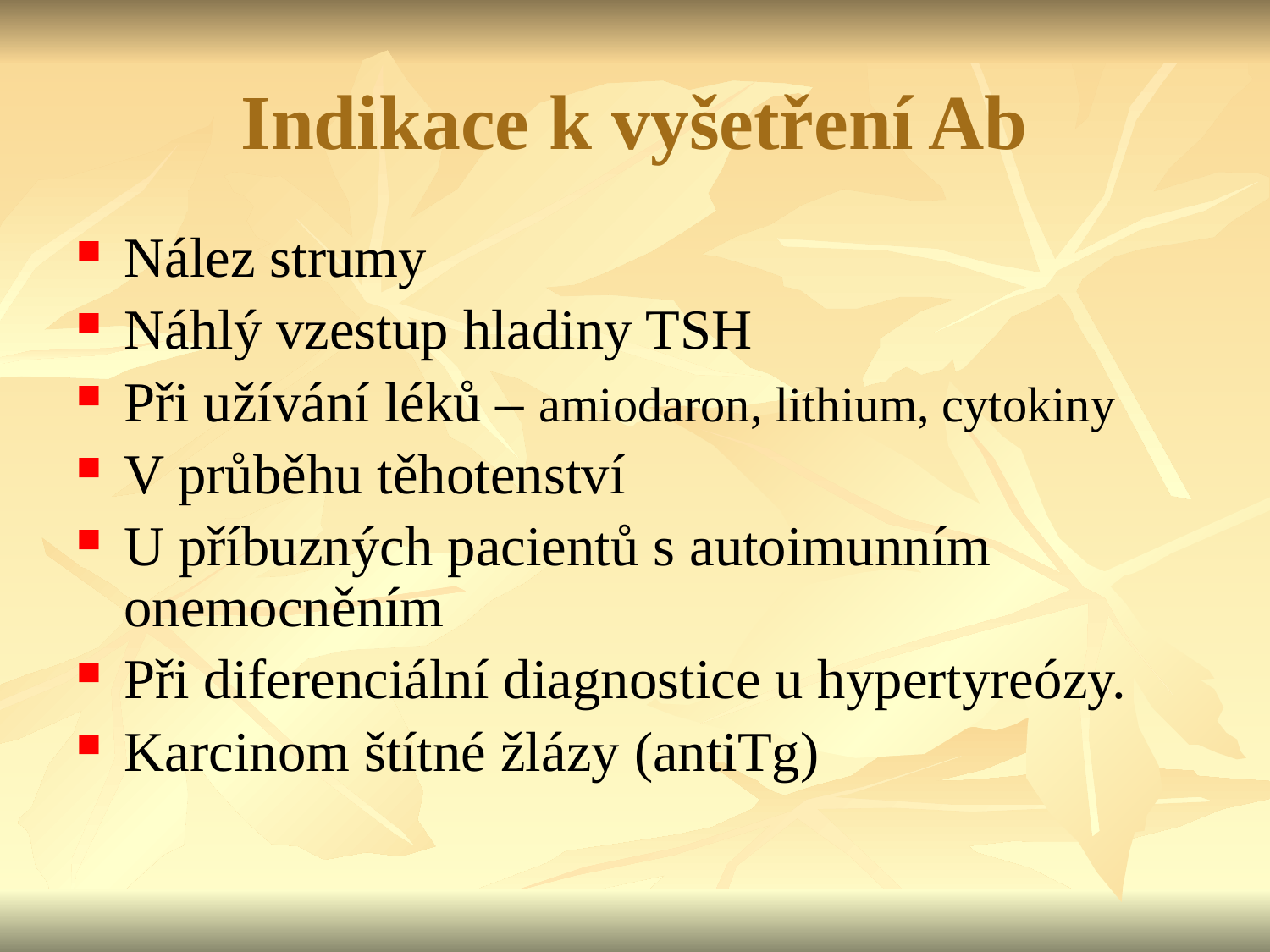

Indikace k vyšetření Ab
Nález strumy
Náhlý vzestup hladiny TSH
Při užívání léků – amiodaron, lithium, cytokiny
V průběhu těhotenství
U příbuzných pacientů s autoimunním onemocněním
Při diferenciální diagnostice u hypertyreózy.
Karcinom štítné žlázy (antiTg)